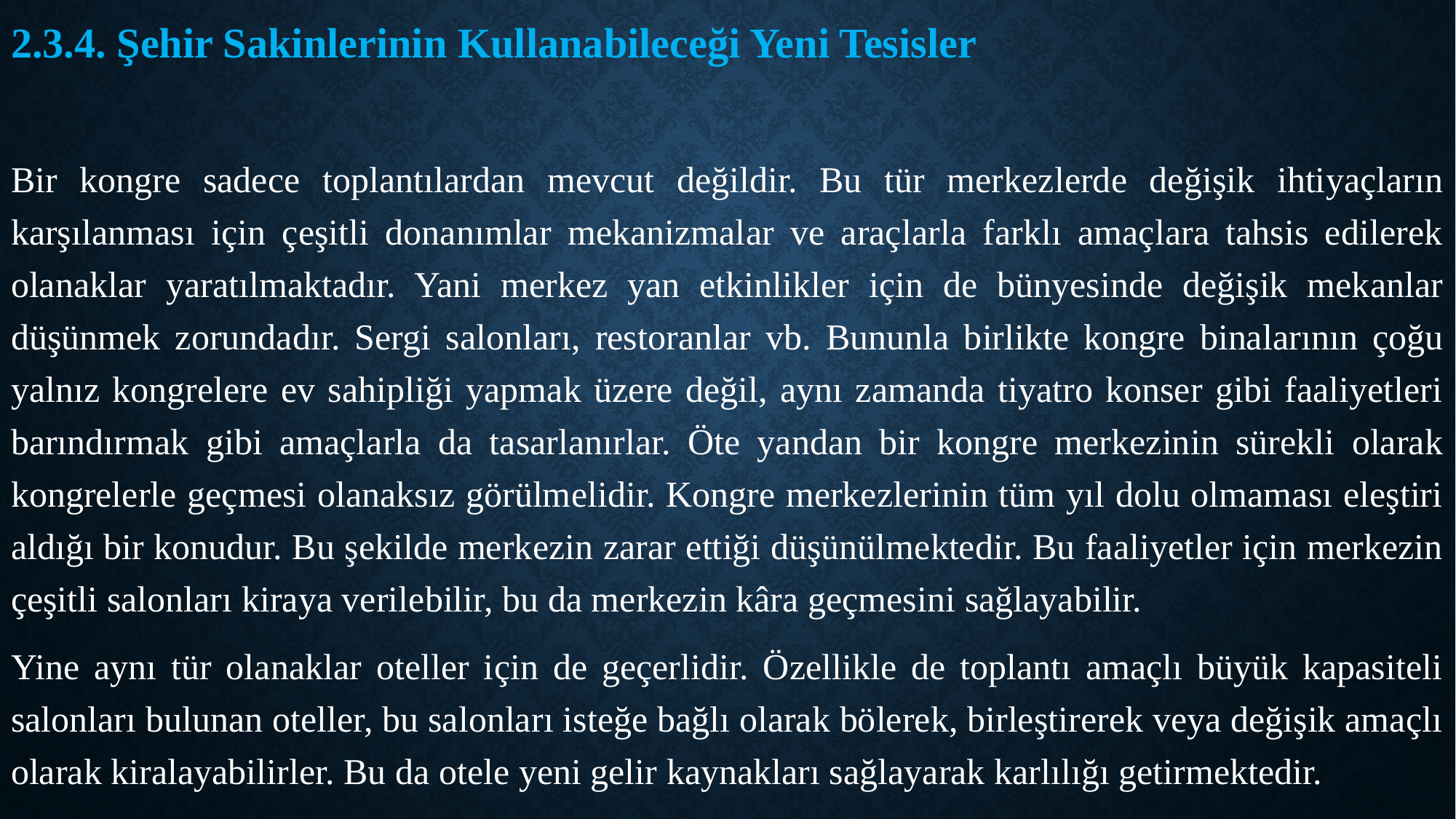

2.3.4. Şehir Sakinlerinin Kullanabileceği Yeni Tesisler

Bir kongre sadece toplantılardan mevcut değildir. Bu tür merkezlerde değişik ihtiyaçların karşılanması için çeşitli donanımlar mekanizmalar ve araçlarla farklı amaçlara tahsis edilerek olanaklar yaratılmaktadır. Yani merkez yan etkinlikler için de bünyesinde değişik mekanlar düşünmek zorundadır. Sergi salonları, restoranlar vb. Bununla birlikte kongre binalarının çoğu yalnız kongrelere ev sahipliği yapmak üzere değil, aynı zamanda tiyatro konser gibi faaliyetleri barındırmak gibi amaçlarla da tasarlanırlar. Öte yandan bir kongre merkezinin sürekli olarak kongrelerle geçmesi olanaksız görülmelidir. Kongre merkezlerinin tüm yıl dolu olmaması eleştiri aldığı bir konudur. Bu şekilde merkezin zarar ettiği düşünülmektedir. Bu faaliyetler için merkezin çeşitli salonları kiraya verilebilir, bu da merkezin kâra geçmesini sağlayabilir.
Yine aynı tür olanaklar oteller için de geçerlidir. Özellikle de toplantı amaçlı büyük kapasiteli salonları bulunan oteller, bu salonları isteğe bağlı olarak bölerek, birleştirerek veya değişik amaçlı olarak kiralayabilirler. Bu da otele yeni gelir kaynakları sağlayarak karlılığı getirmektedir.